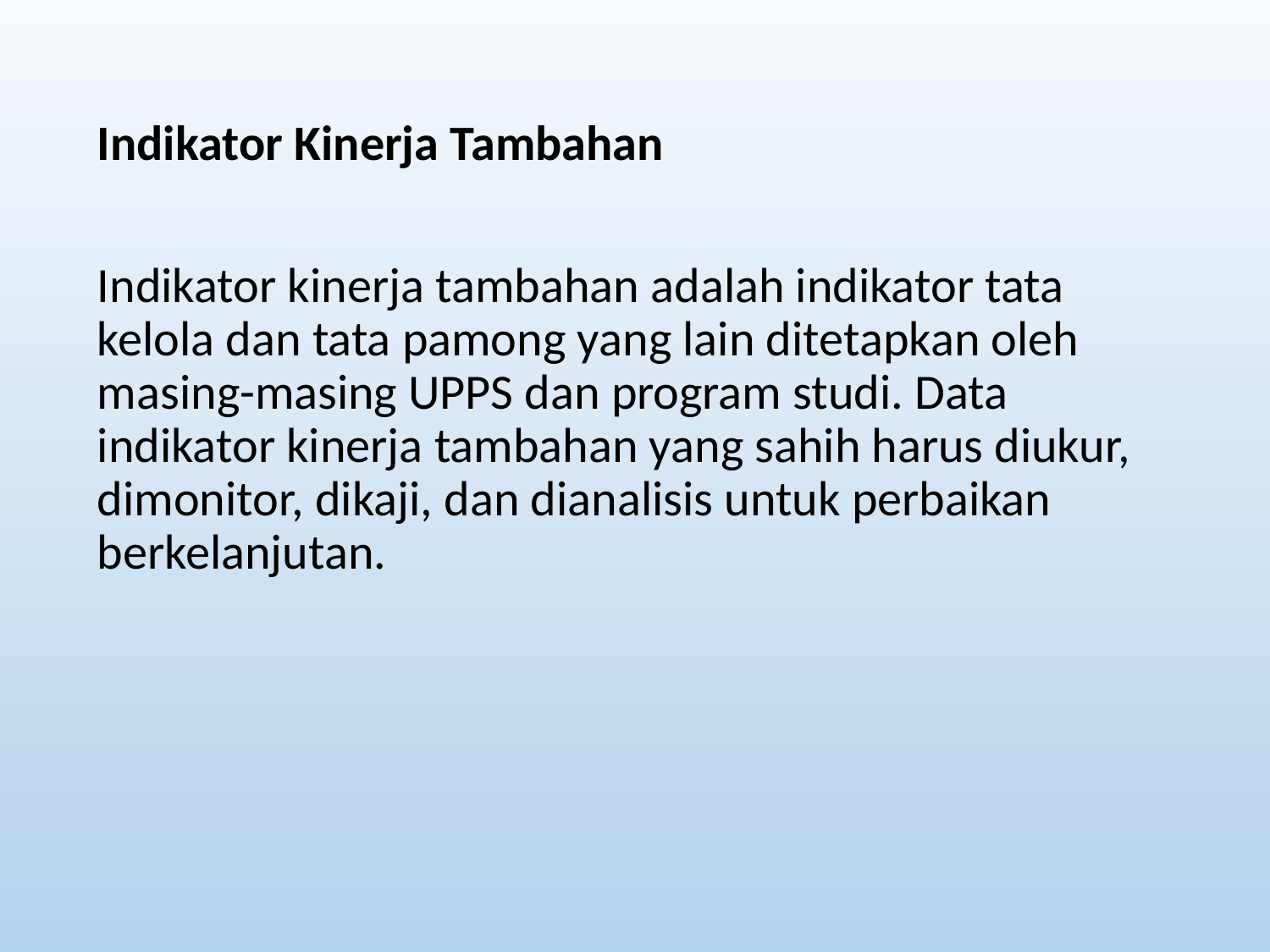

Indikator Kinerja Tambahan

Indikator kinerja tambahan adalah indikator tata kelola dan tata pamong yang lain ditetapkan oleh masing-masing UPPS dan program studi. Data indikator kinerja tambahan yang sahih harus diukur, dimonitor, dikaji, dan dianalisis untuk perbaikan berkelanjutan.